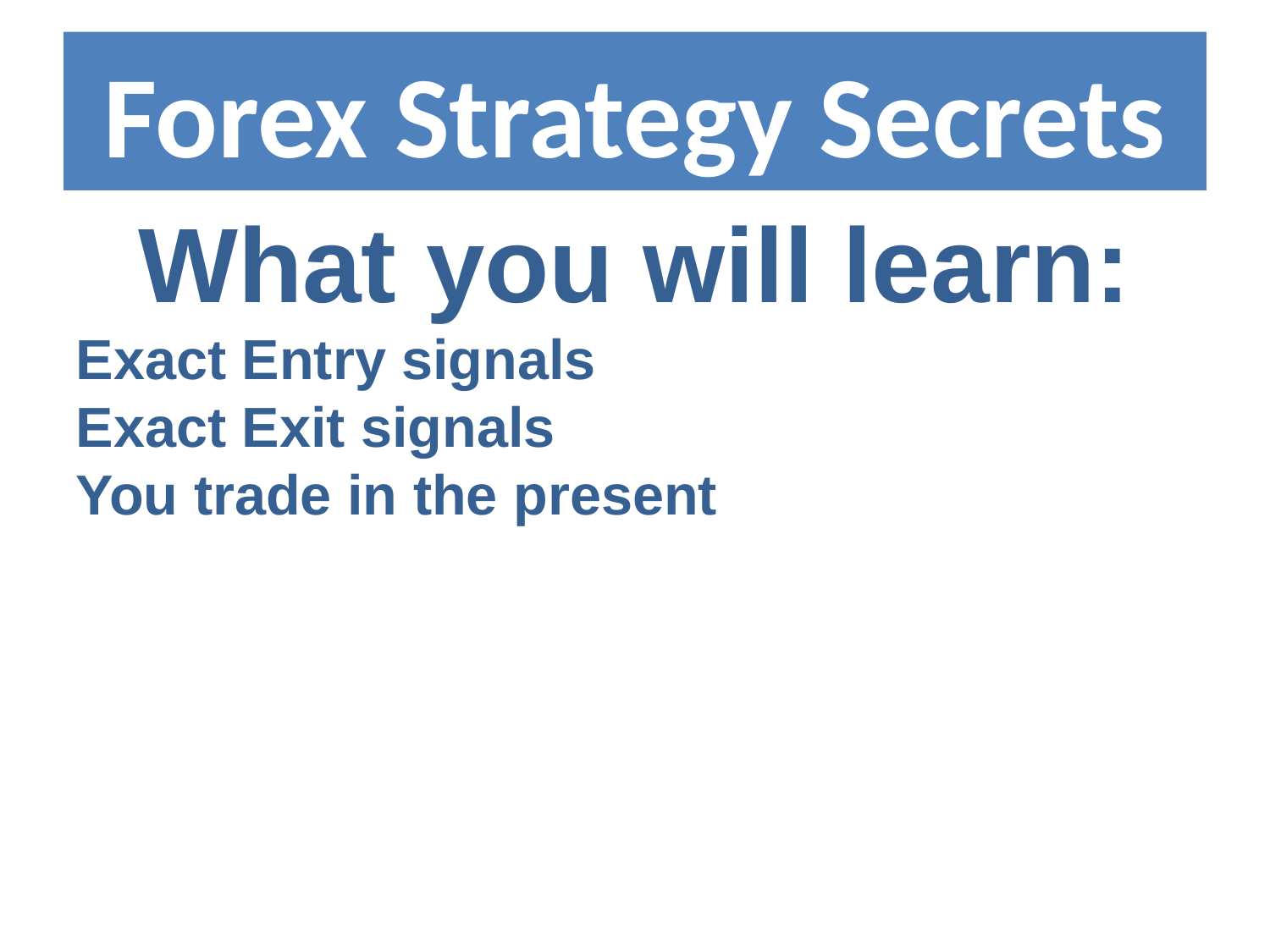

# Forex Strategy Secrets
What you will learn:
Exact Entry signals
Exact Exit signals
You trade in the present